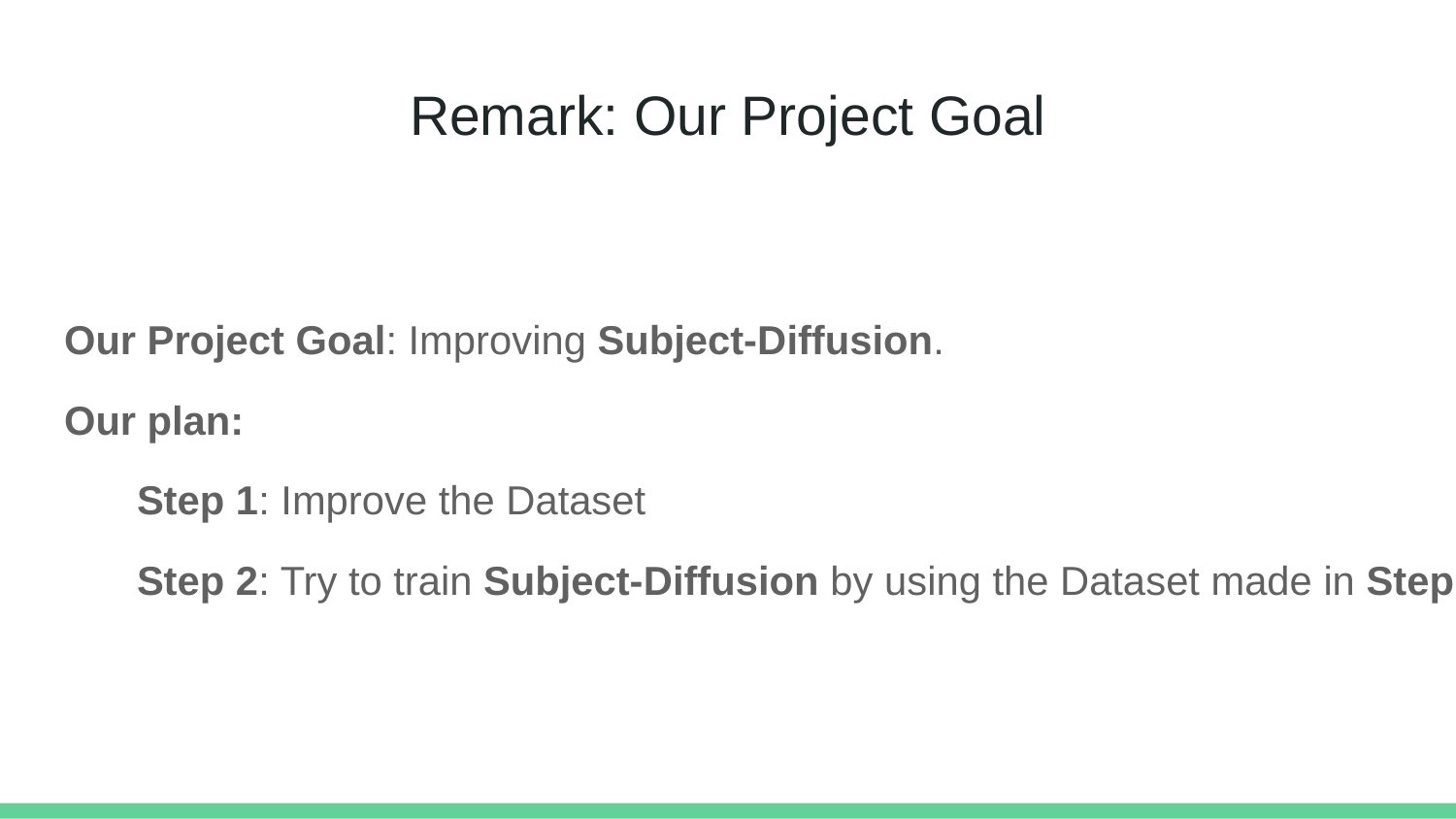

# Remark: Our Project Goal
Our Project Goal: Improving Subject-Diffusion.
Our plan:
Step 1: Improve the Dataset
Step 2: Try to train Subject-Diffusion by using the Dataset made in Step 1